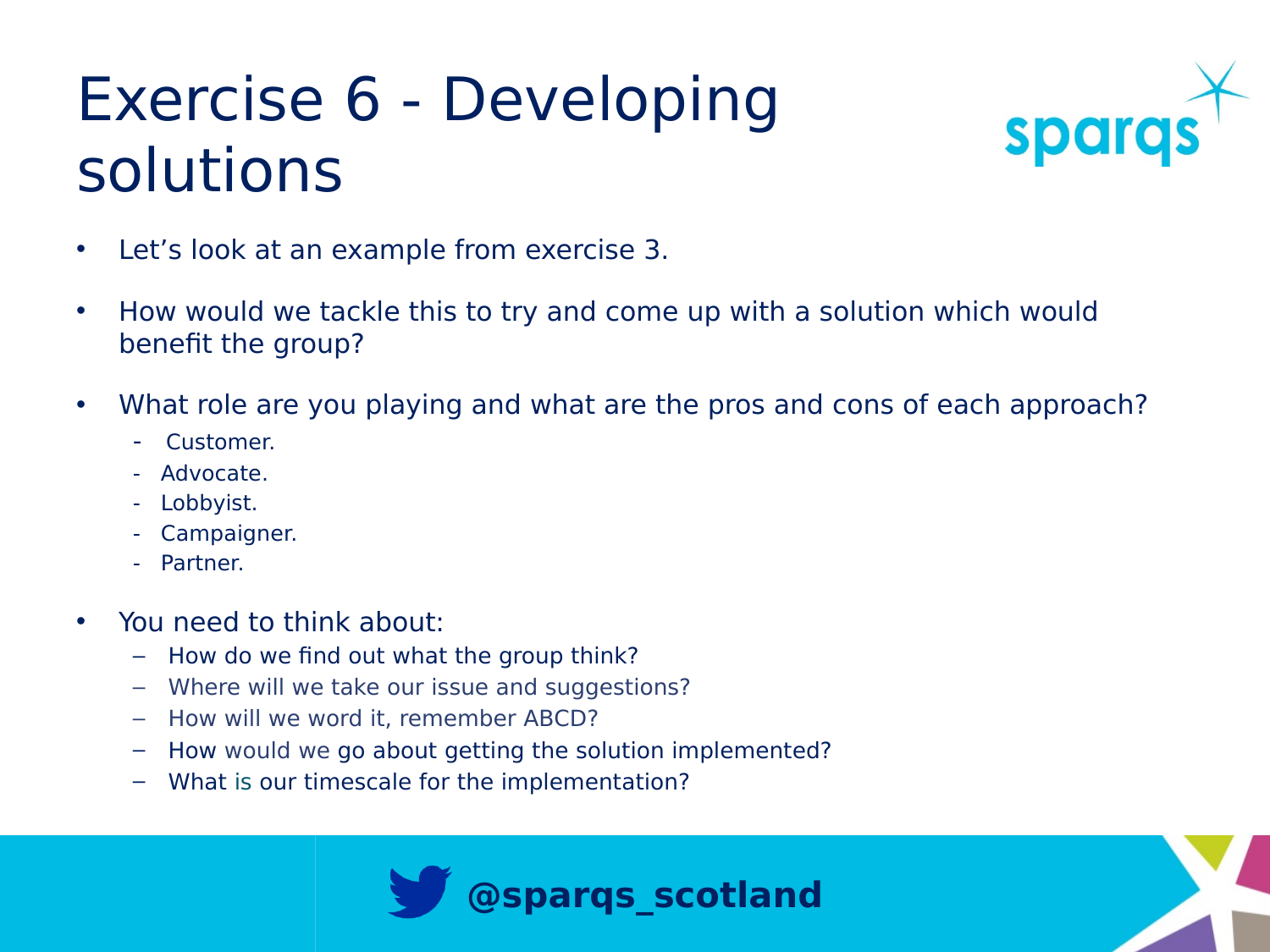

# Exercise 6 - Developing solutions
Let’s look at an example from exercise 3.

How would we tackle this to try and come up with a solution which would benefit the group?

What role are you playing and what are the pros and cons of each approach?
-   Customer.
-   Advocate.
-   Lobbyist.
-   Campaigner.
-   Partner.

You need to think about:
How do we find out what the group think?
Where will we take our issue and suggestions?
How will we word it, remember ABCD?
How would we go about getting the solution implemented?
What is our timescale for the implementation?